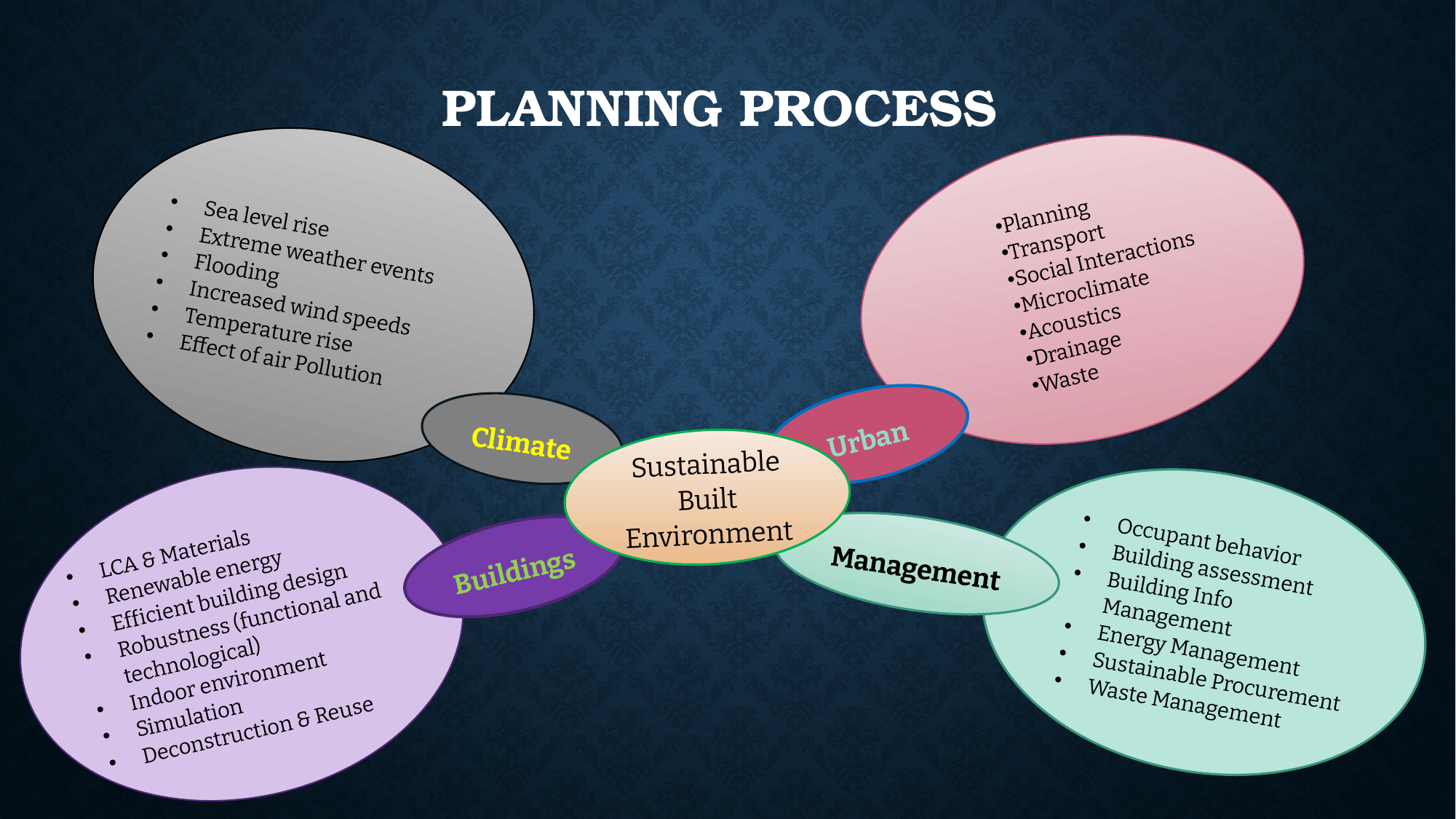

# Planning Process
Sea level rise
Extreme weather events
Flooding
Increased wind speeds
Temperature rise
Effect of air Pollution
Planning
Transport
Social Interactions
Microclimate
Acoustics
Drainage
Waste
Climate
Urban
Sustainable Built Environment
LCA & Materials
Renewable energy
Efficient building design
Robustness (functional and technological)
Indoor environment
Simulation
Deconstruction & Reuse
Occupant behavior
Building assessment
Building Info Management
Energy Management
Sustainable Procurement
Waste Management
Buildings
Management